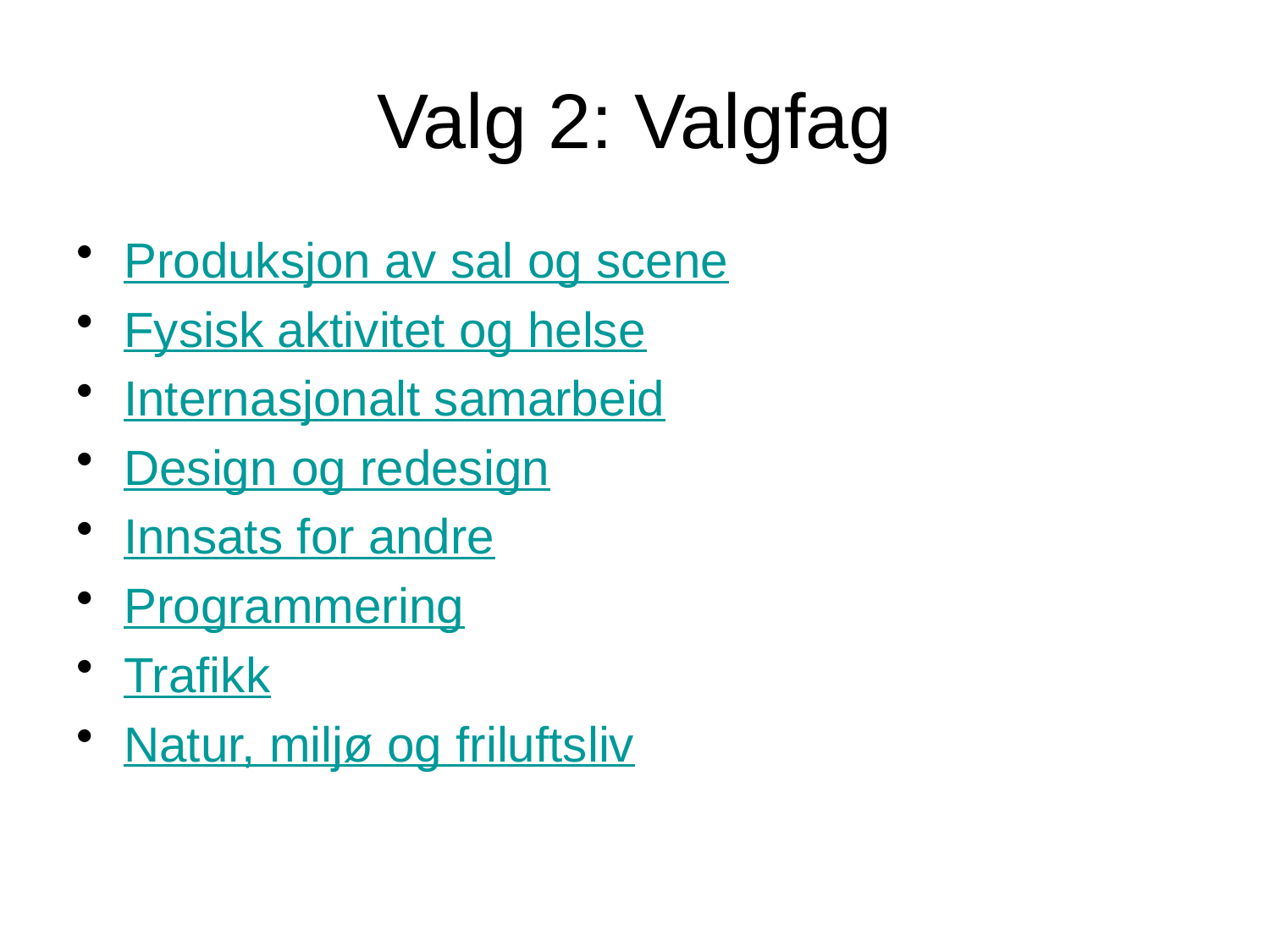

# Valg 2: Valgfag
Produksjon av sal og scene
Fysisk aktivitet og helse
Internasjonalt samarbeid
Design og redesign
Innsats for andre
Programmering
Trafikk
Natur, miljø og friluftsliv